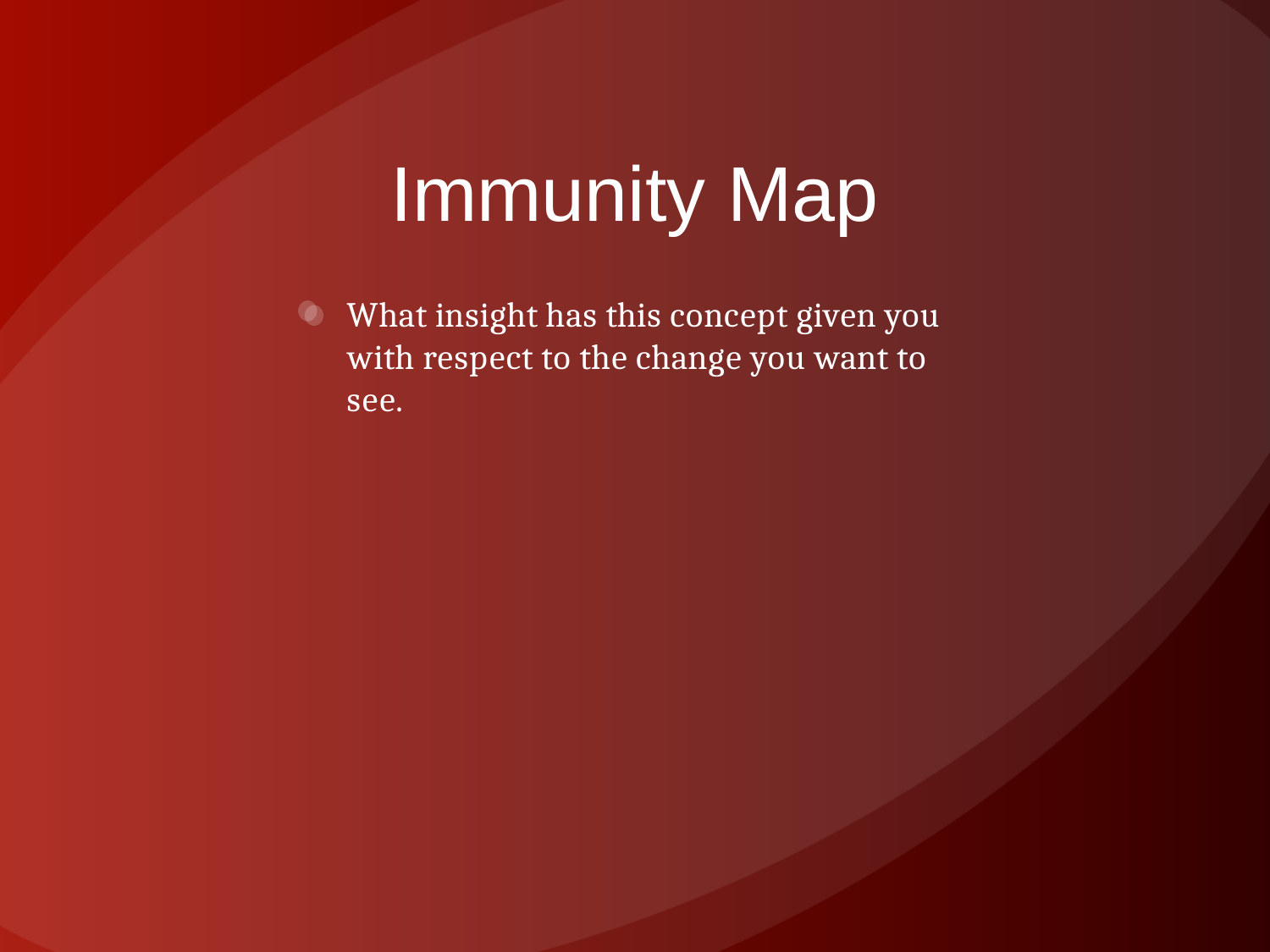

# Immunity Map
What insight has this concept given you with respect to the change you want to see.